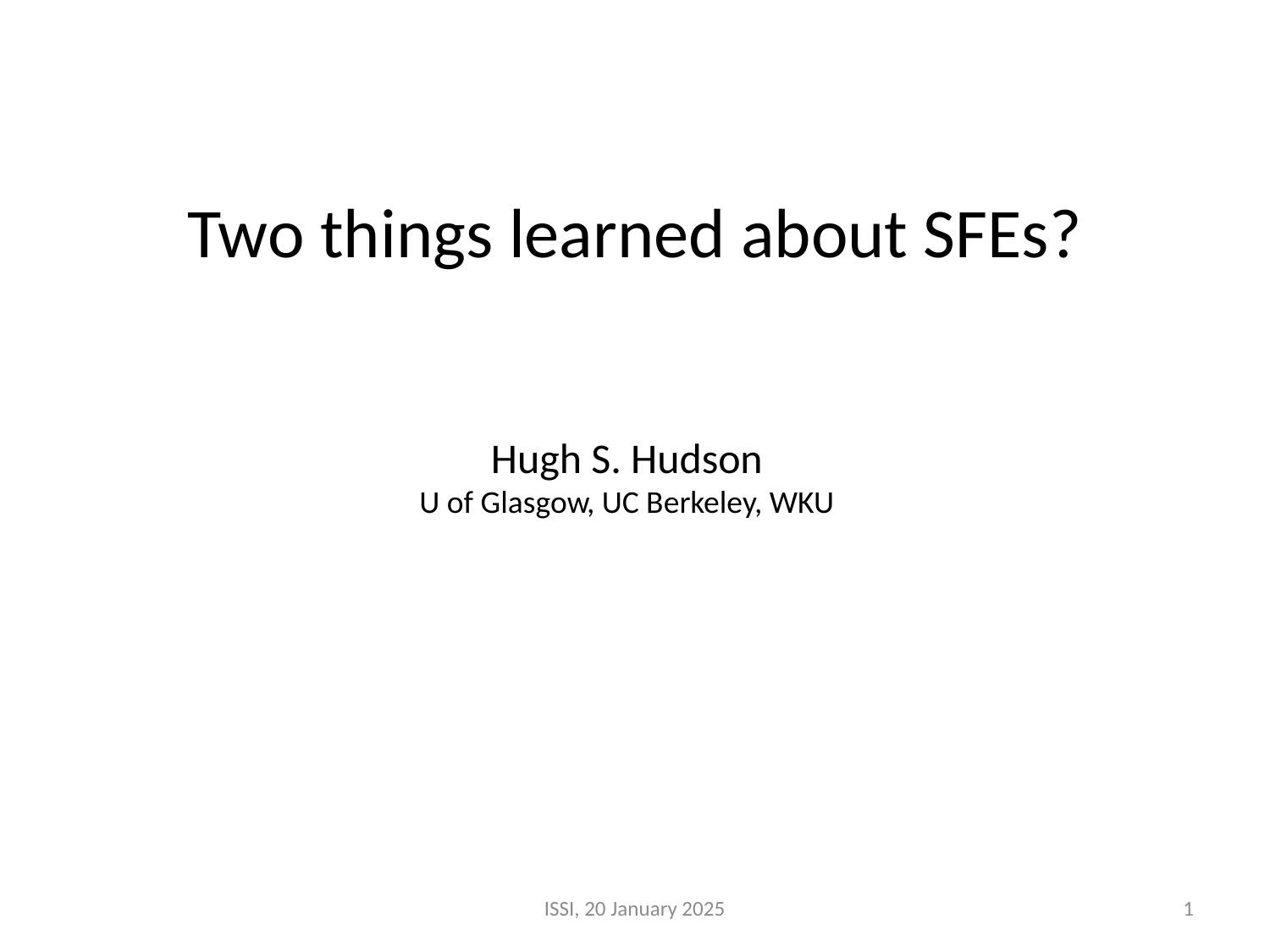

# Two things learned about SFEs?
Hugh S. Hudson
U of Glasgow, UC Berkeley, WKU
ISSI, 20 January 2025
1